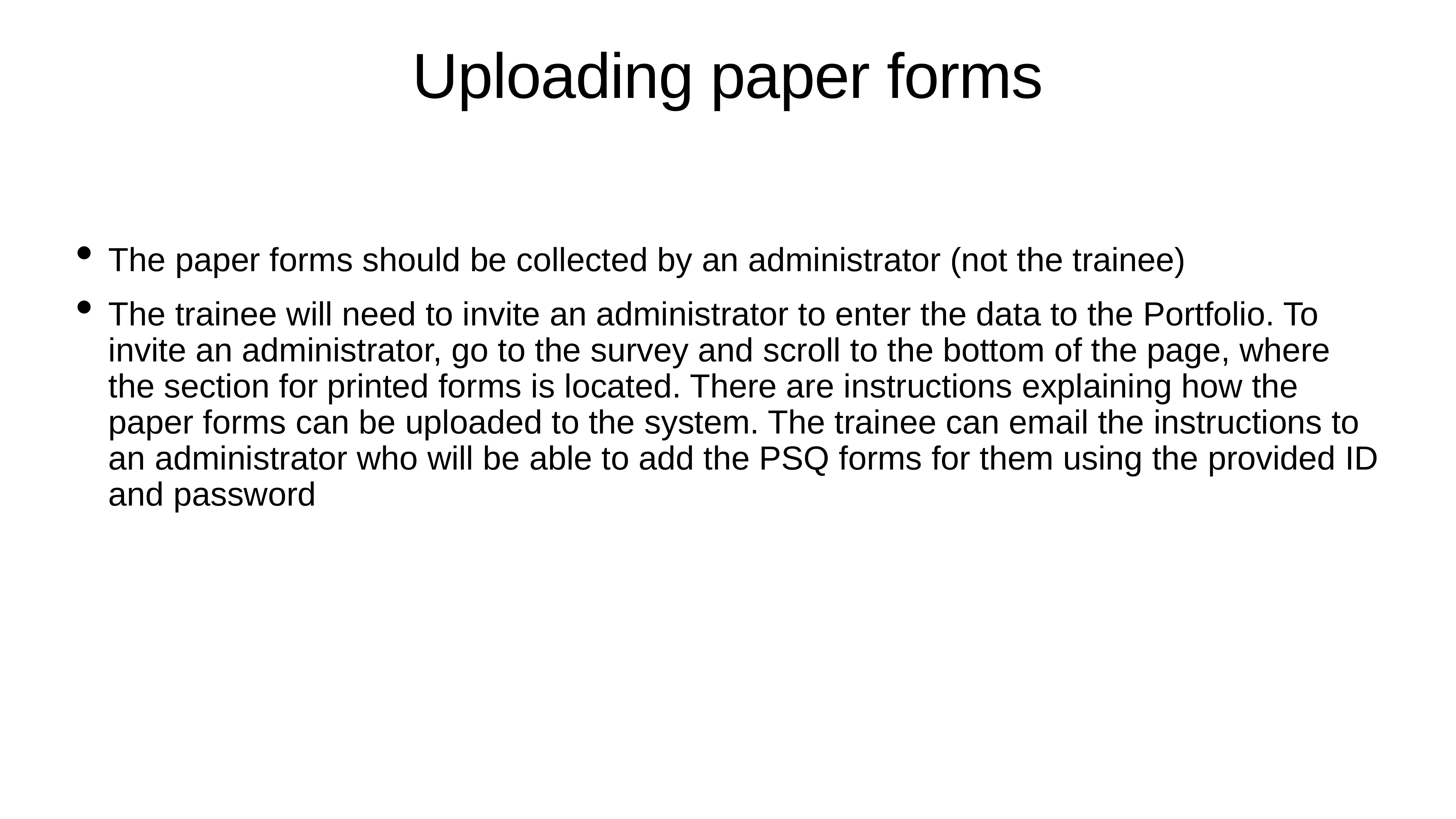

# Uploading paper forms
The paper forms should be collected by an administrator (not the trainee)
The trainee will need to invite an administrator to enter the data to the Portfolio. To invite an administrator, go to the survey and scroll to the bottom of the page, where the section for printed forms is located. There are instructions explaining how the paper forms can be uploaded to the system. The trainee can email the instructions to an administrator who will be able to add the PSQ forms for them using the provided ID and password